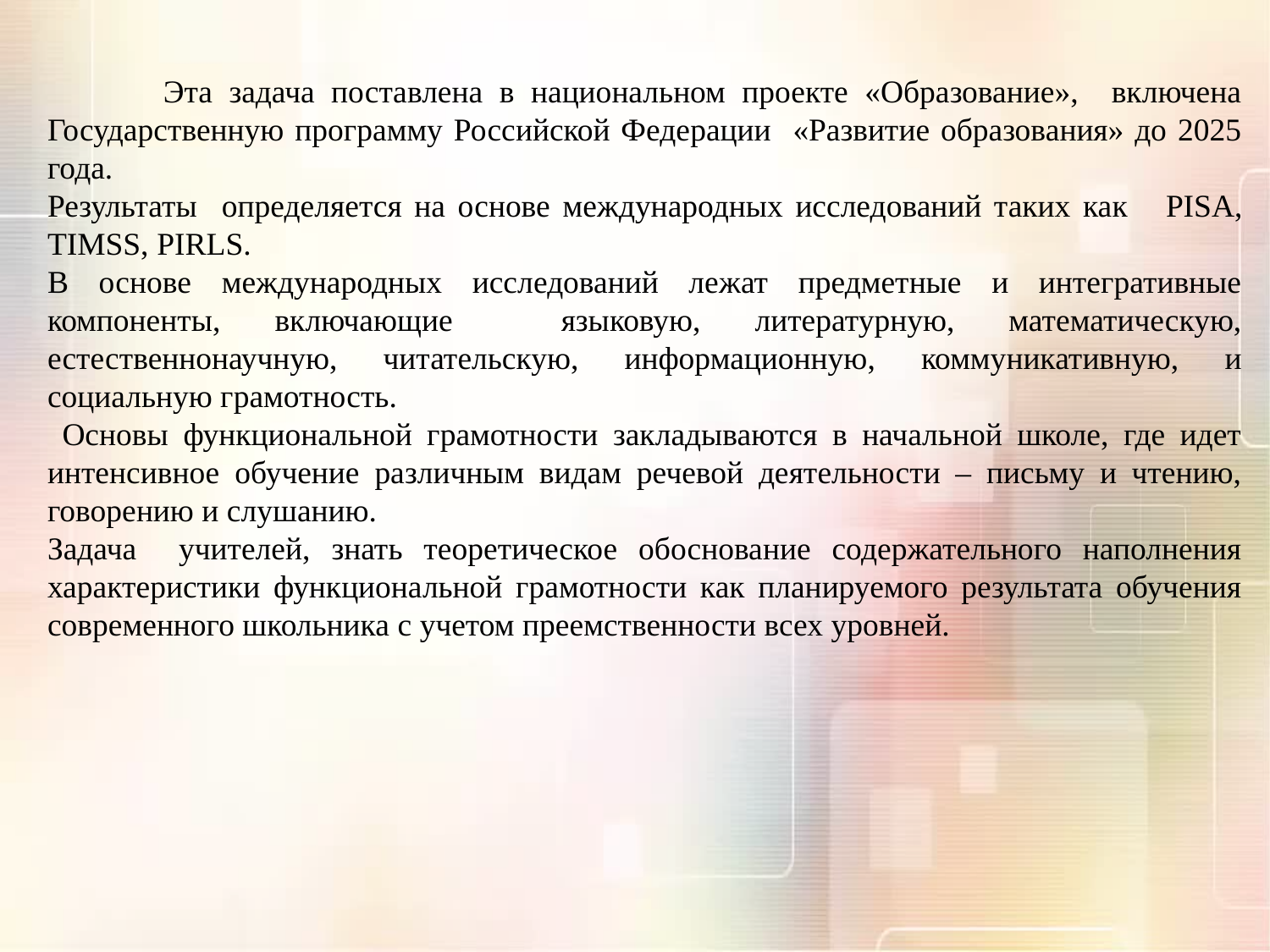

Эта задача поставлена в национальном проекте «Образование»,  включена Государственную программу Российской Федерации  «Развитие образования» до 2025 года.
Результаты  определяется на основе международных исследований таких как   PISA, TIMSS, PIRLS.
В основе международных исследований лежат предметные и интегративные компоненты, включающие  языковую, литературную, математическую, естественнонаучную, читательскую, информационную, коммуникативную, и социальную грамотность.
 Основы функциональной грамотности закладываются в начальной школе, где идет интенсивное обучение различным видам речевой деятельности – письму и чтению, говорению и слушанию.
Задача  учителей, знать теоретическое обоснование содержательного наполнения характеристики функциональной грамотности как планируемого результата обучения современного школьника с учетом преемственности всех уровней.